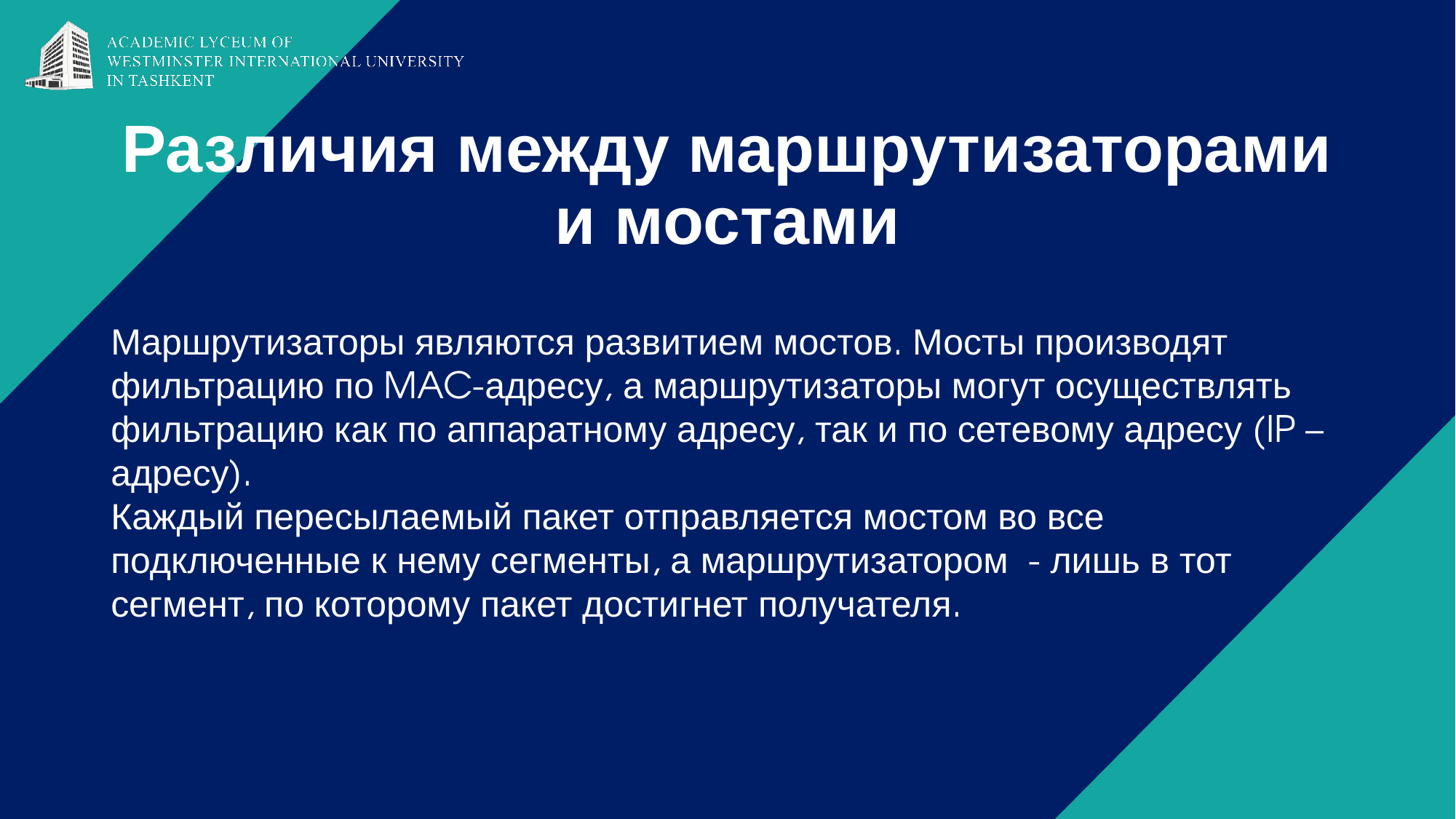

# Различия между маршрутизаторами и мостами
Маршрутизаторы являются развитием мостов. Мосты производят фильтрацию по MAC-адресу, а маршрутизаторы могут осуществлять фильтрацию как по аппаратному адресу, так и по сетевому адресу (IP – адресу).
Каждый пересылаемый пакет отправляется мостом во все подключенные к нему сегменты, а маршрутизатором  - лишь в тот сегмент, по которому пакет достигнет получателя.